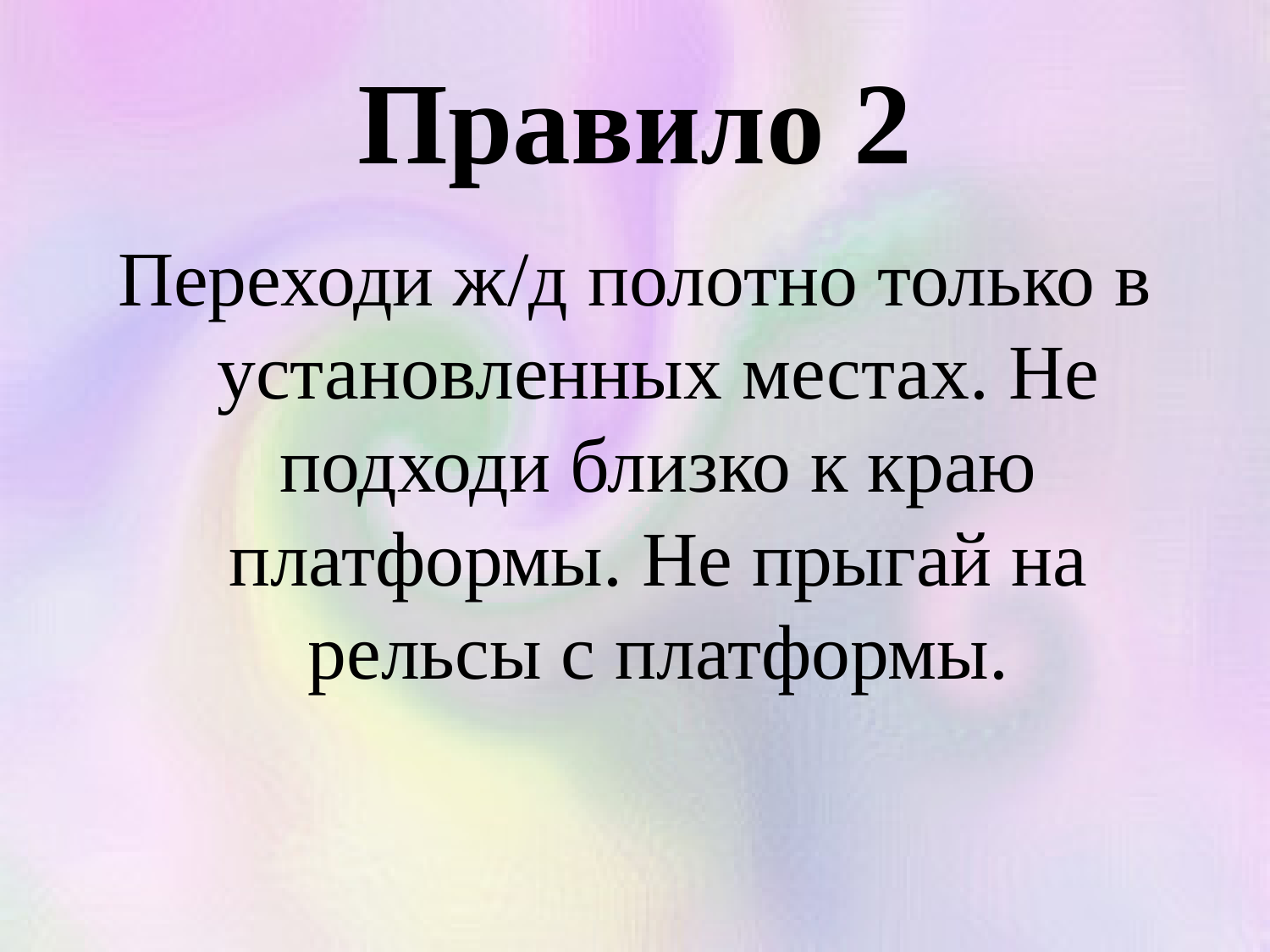

# Правило 2
Переходи ж/д полотно только в установленных местах. Не подходи близко к краю платформы. Не прыгай на рельсы с платформы.